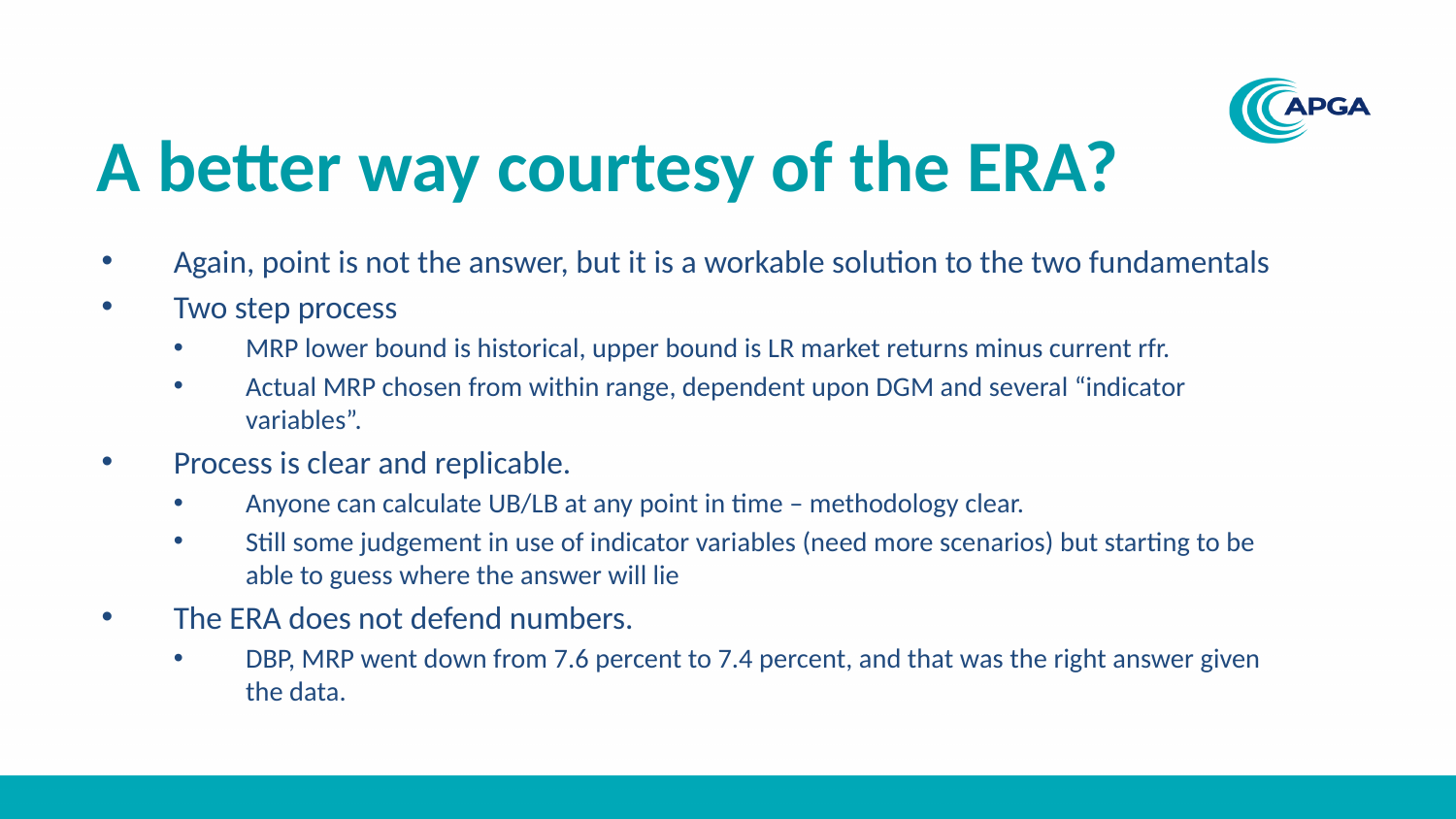

# A better way courtesy of the ERA?
Again, point is not the answer, but it is a workable solution to the two fundamentals
Two step process
MRP lower bound is historical, upper bound is LR market returns minus current rfr.
Actual MRP chosen from within range, dependent upon DGM and several “indicator variables”.
Process is clear and replicable.
Anyone can calculate UB/LB at any point in time – methodology clear.
Still some judgement in use of indicator variables (need more scenarios) but starting to be able to guess where the answer will lie
The ERA does not defend numbers.
DBP, MRP went down from 7.6 percent to 7.4 percent, and that was the right answer given the data.